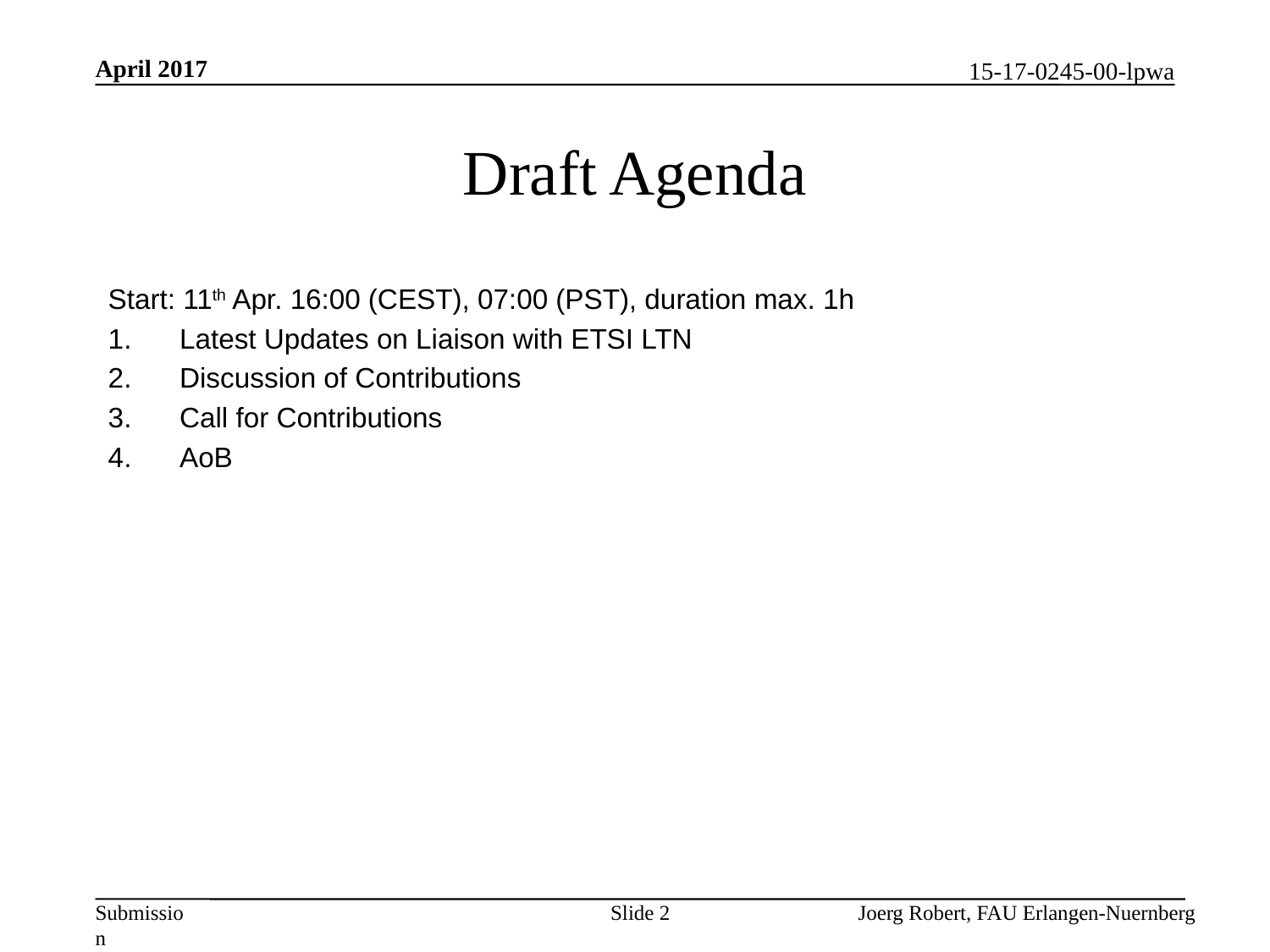

April 2017
# Draft Agenda
Start: 11th Apr. 16:00 (CEST), 07:00 (PST), duration max. 1h
Latest Updates on Liaison with ETSI LTN
Discussion of Contributions
Call for Contributions
AoB
Slide 2
Joerg Robert, FAU Erlangen-Nuernberg